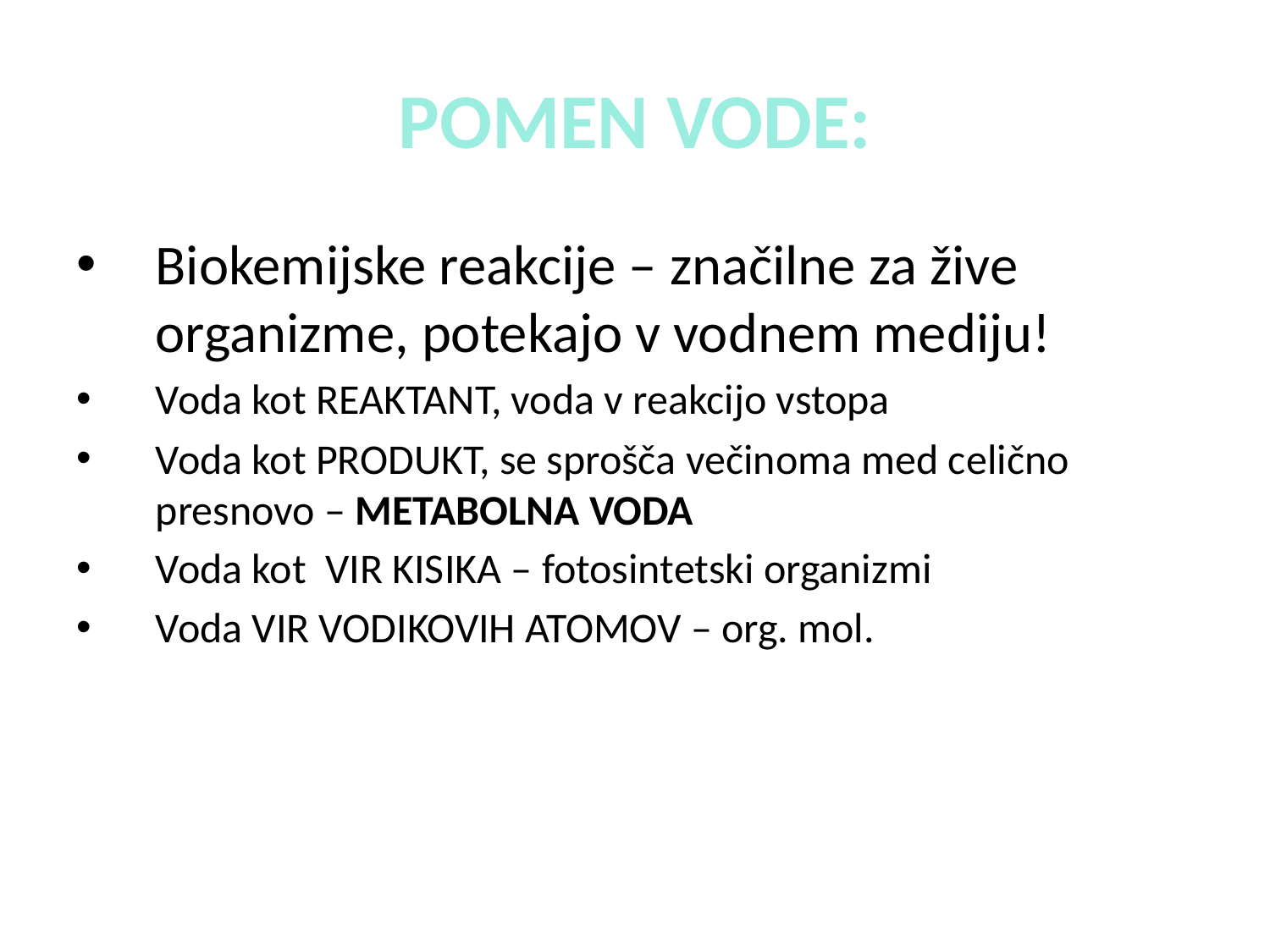

# POMEN VODE:
Biokemijske reakcije – značilne za žive organizme, potekajo v vodnem mediju!
Voda kot REAKTANT, voda v reakcijo vstopa
Voda kot PRODUKT, se sprošča večinoma med celično presnovo – METABOLNA VODA
Voda kot  VIR KISIKA – fotosintetski organizmi
Voda VIR VODIKOVIH ATOMOV – org. mol.